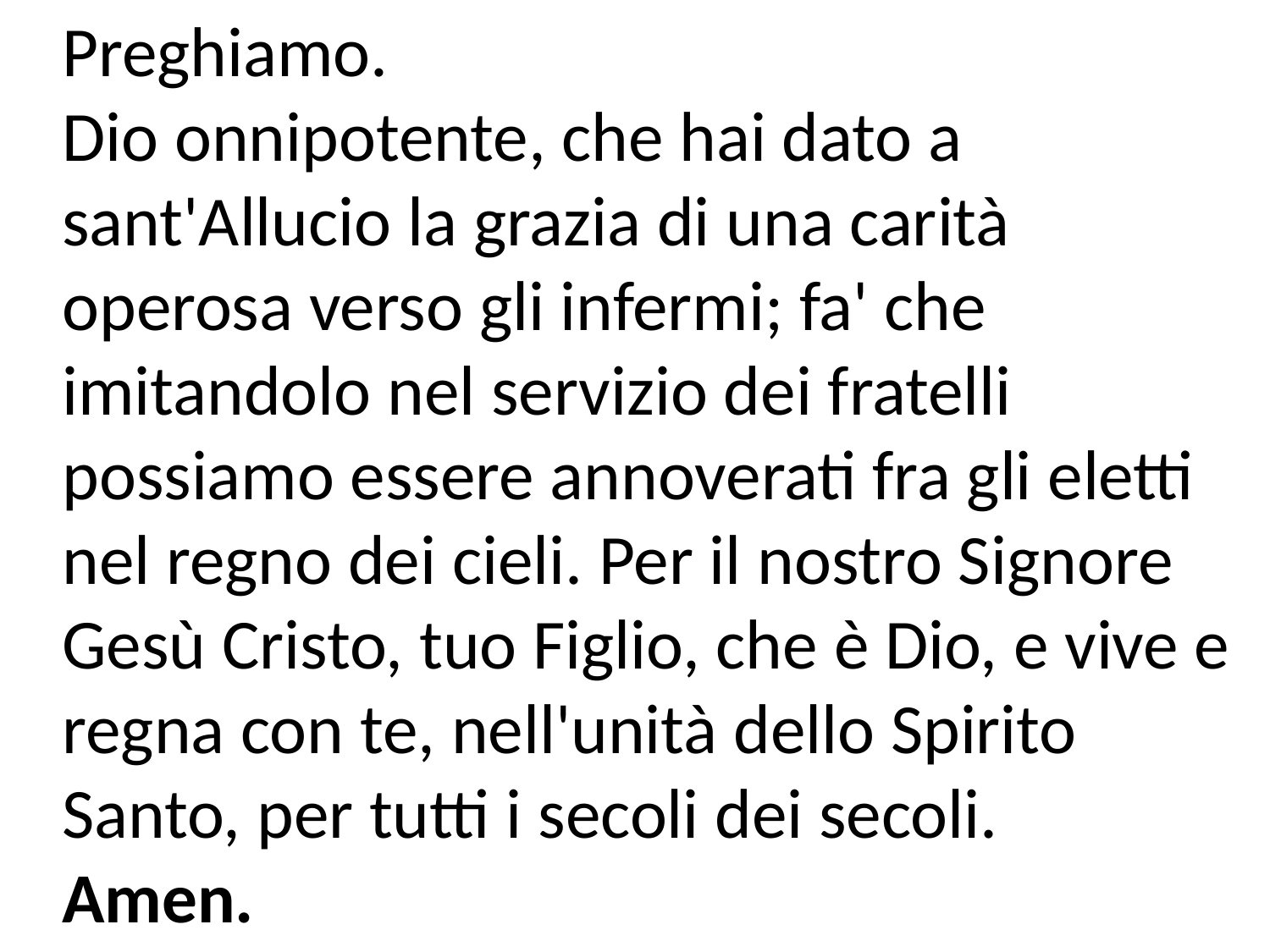

Preghiamo.
Dio onnipotente, che hai dato a sant'Allucio la grazia di una carità operosa verso gli infermi; fa' che imitandolo nel servizio dei fratelli possiamo essere annoverati fra gli eletti nel regno dei cieli. Per il nostro Signore Gesù Cristo, tuo Figlio, che è Dio, e vive e regna con te, nell'unità dello Spirito Santo, per tutti i secoli dei secoli.
Amen.